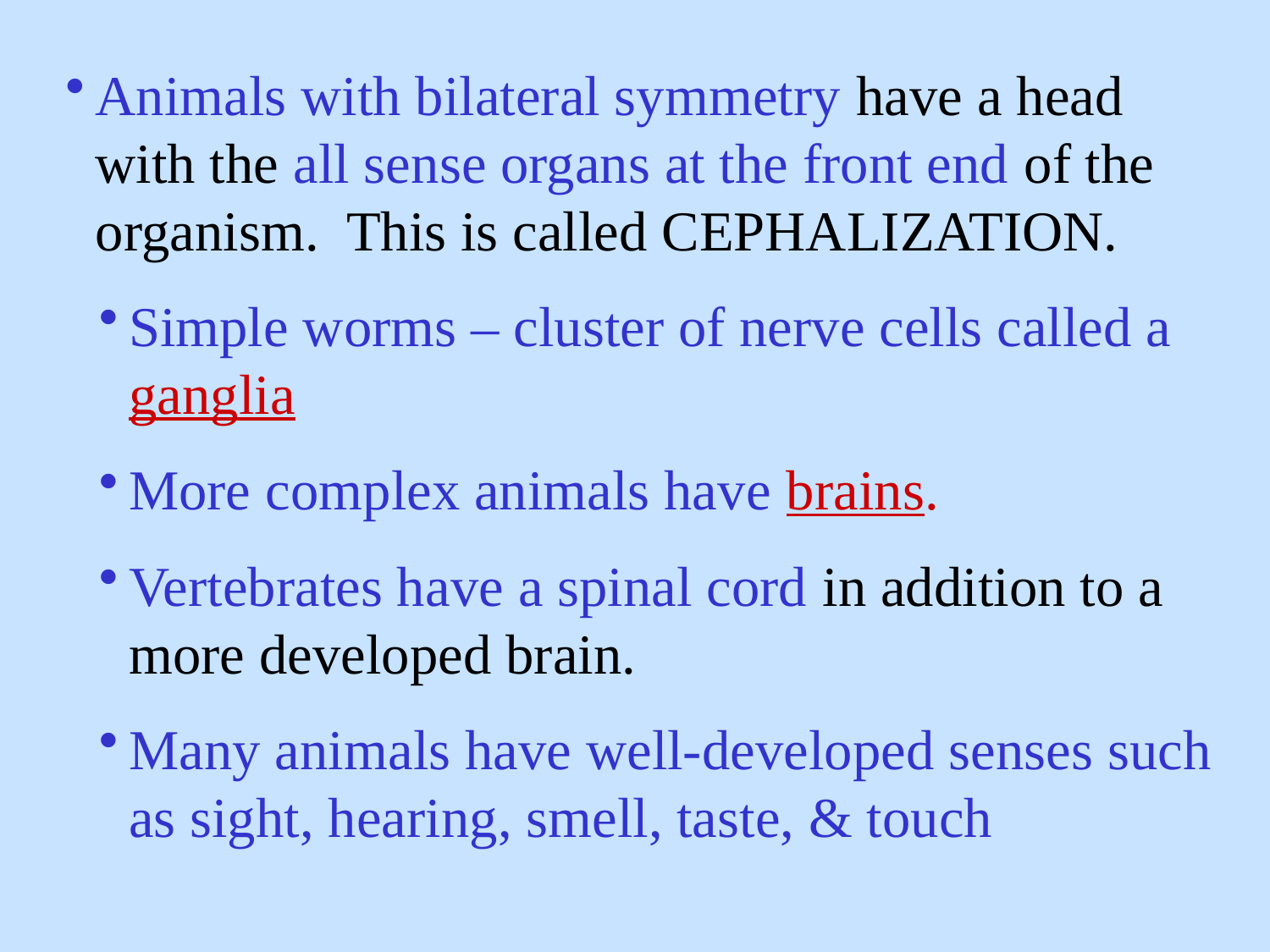

Animals with bilateral symmetry have a head with the all sense organs at the front end of the organism.  This is called CEPHALIZATION.
Simple worms – cluster of nerve cells called a ganglia
More complex animals have brains.
Vertebrates have a spinal cord in addition to a more developed brain.
Many animals have well-developed senses such as sight, hearing, smell, taste, & touch